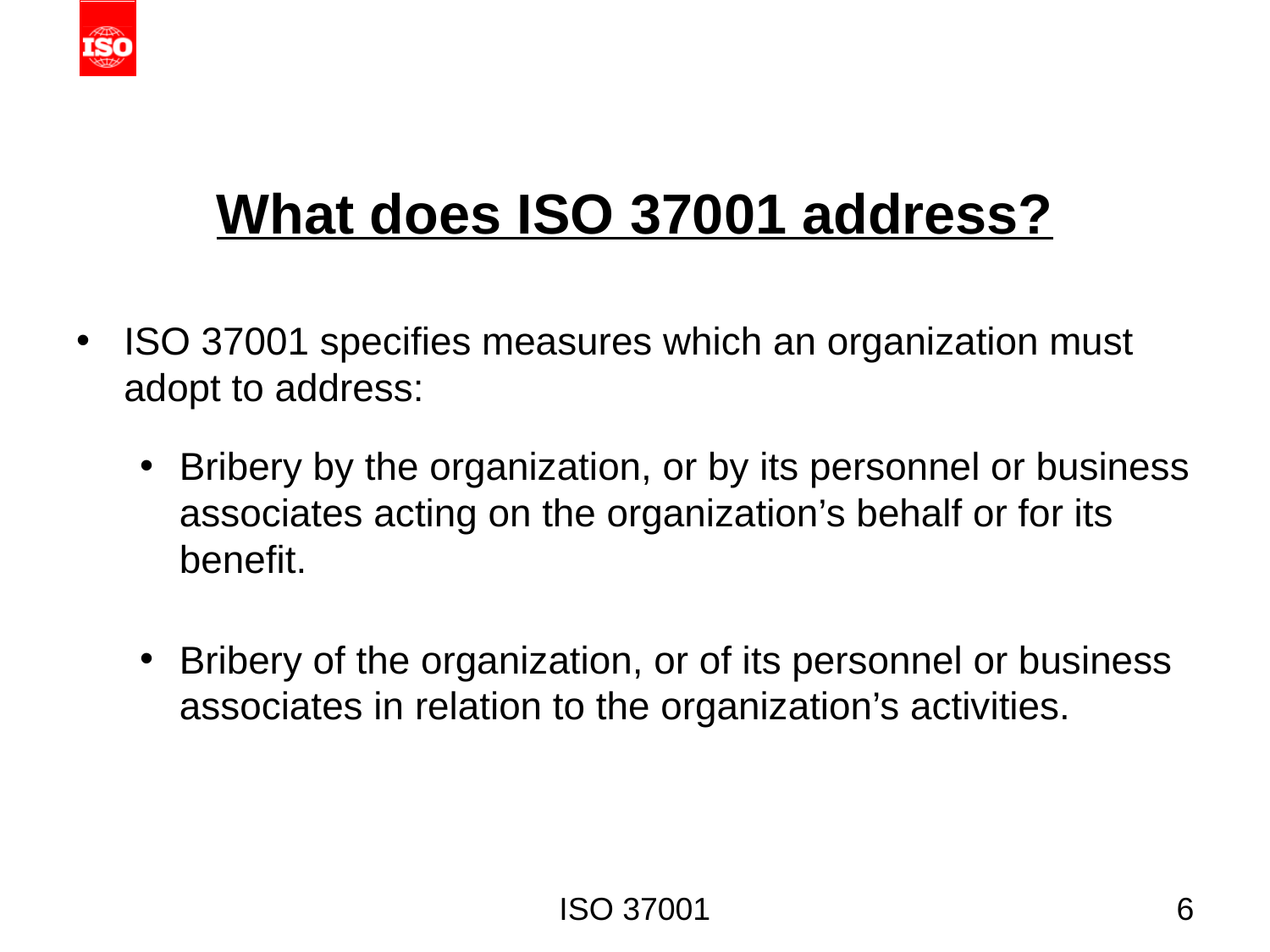

# What does ISO 37001 address?

ISO 37001 specifies measures which an organization must adopt to address:

Bribery by the organization, or by its personnel or business associates acting on the organization’s behalf or for its benefit.

Bribery of the organization, or of its personnel or business associates in relation to the organization’s activities.

ISO 37001
6